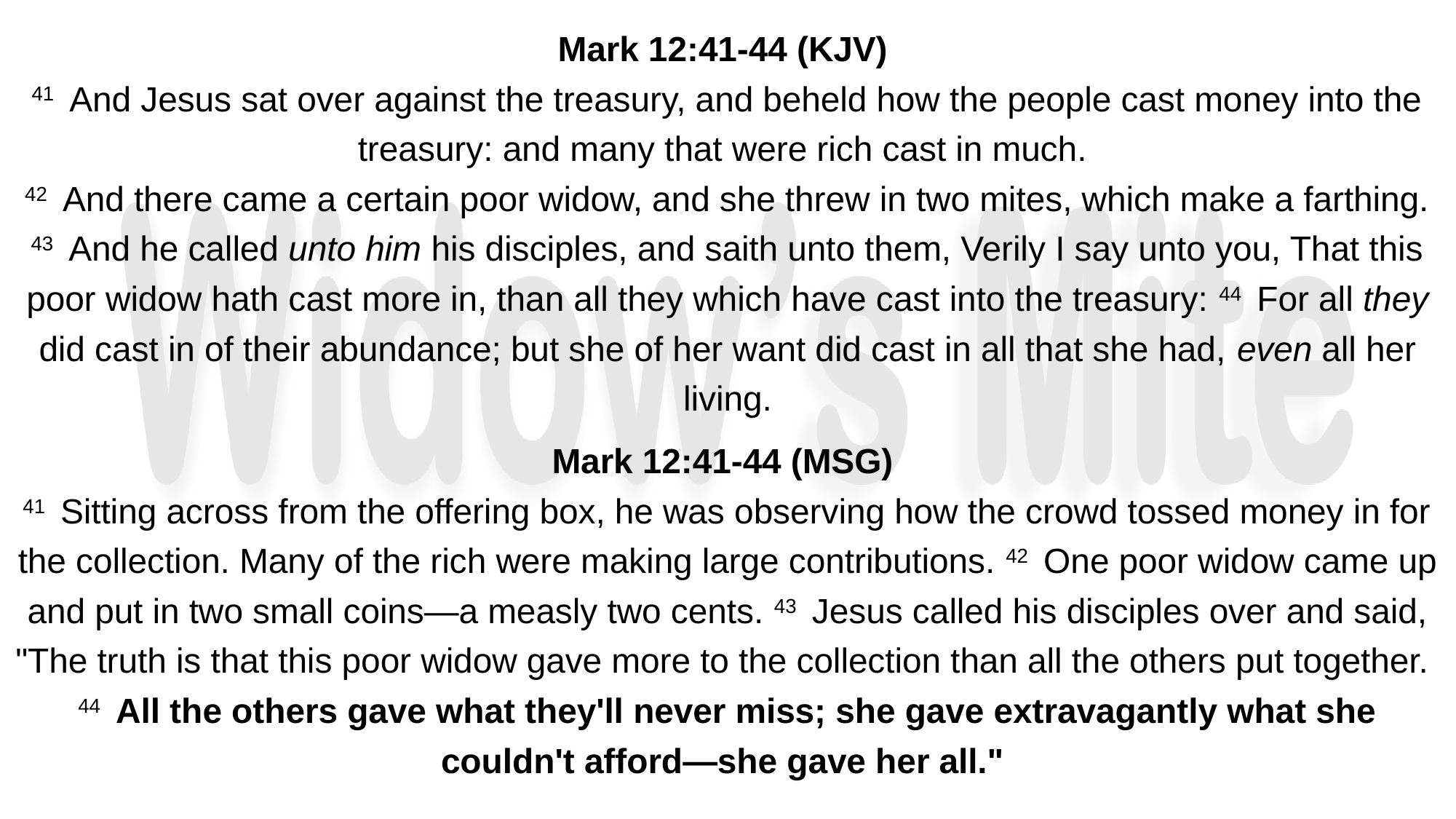

Mark 12:41-44 (KJV)
41  And Jesus sat over against the treasury, and beheld how the people cast money into the treasury: and many that were rich cast in much.
42  And there came a certain poor widow, and she threw in two mites, which make a farthing. 43  And he called unto him his disciples, and saith unto them, Verily I say unto you, That this poor widow hath cast more in, than all they which have cast into the treasury: 44  For all they did cast in of their abundance; but she of her want did cast in all that she had, even all her living.
Mark 12:41-44 (MSG)
41  Sitting across from the offering box, he was observing how the crowd tossed money in for the collection. Many of the rich were making large contributions. 42  One poor widow came up and put in two small coins—a measly two cents. 43  Jesus called his disciples over and said, "The truth is that this poor widow gave more to the collection than all the others put together.
44  All the others gave what they'll never miss; she gave extravagantly what she couldn't afford—she gave her all."